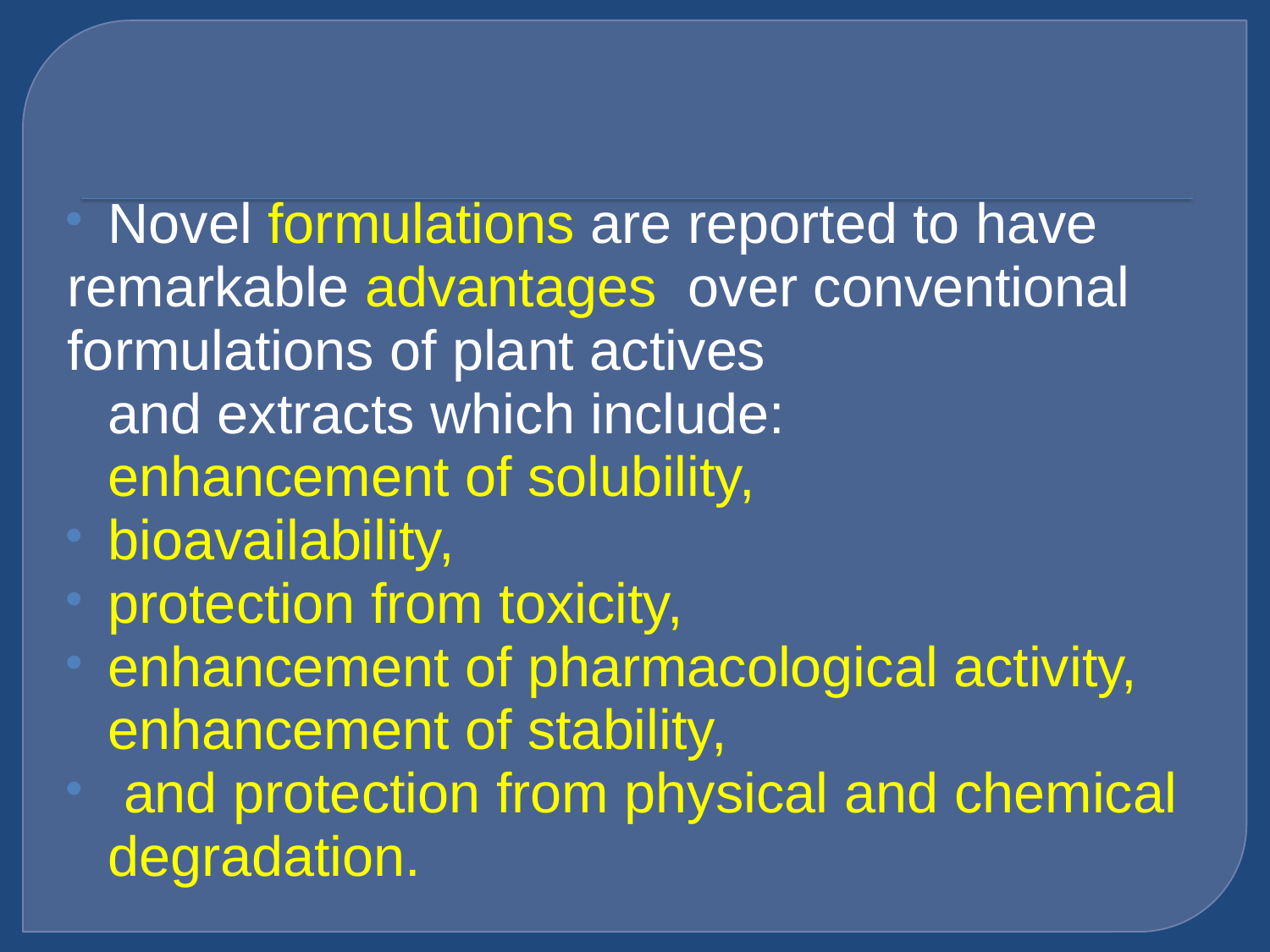

#
Novel formulations are reported to have
remarkable advantages  over conventional
formulations of plant actives and extracts which include: enhancement of solubility,
bioavailability,
protection from toxicity,
enhancement of pharmacological activity, enhancement of stability,
 and protection from physical and chemical degradation.